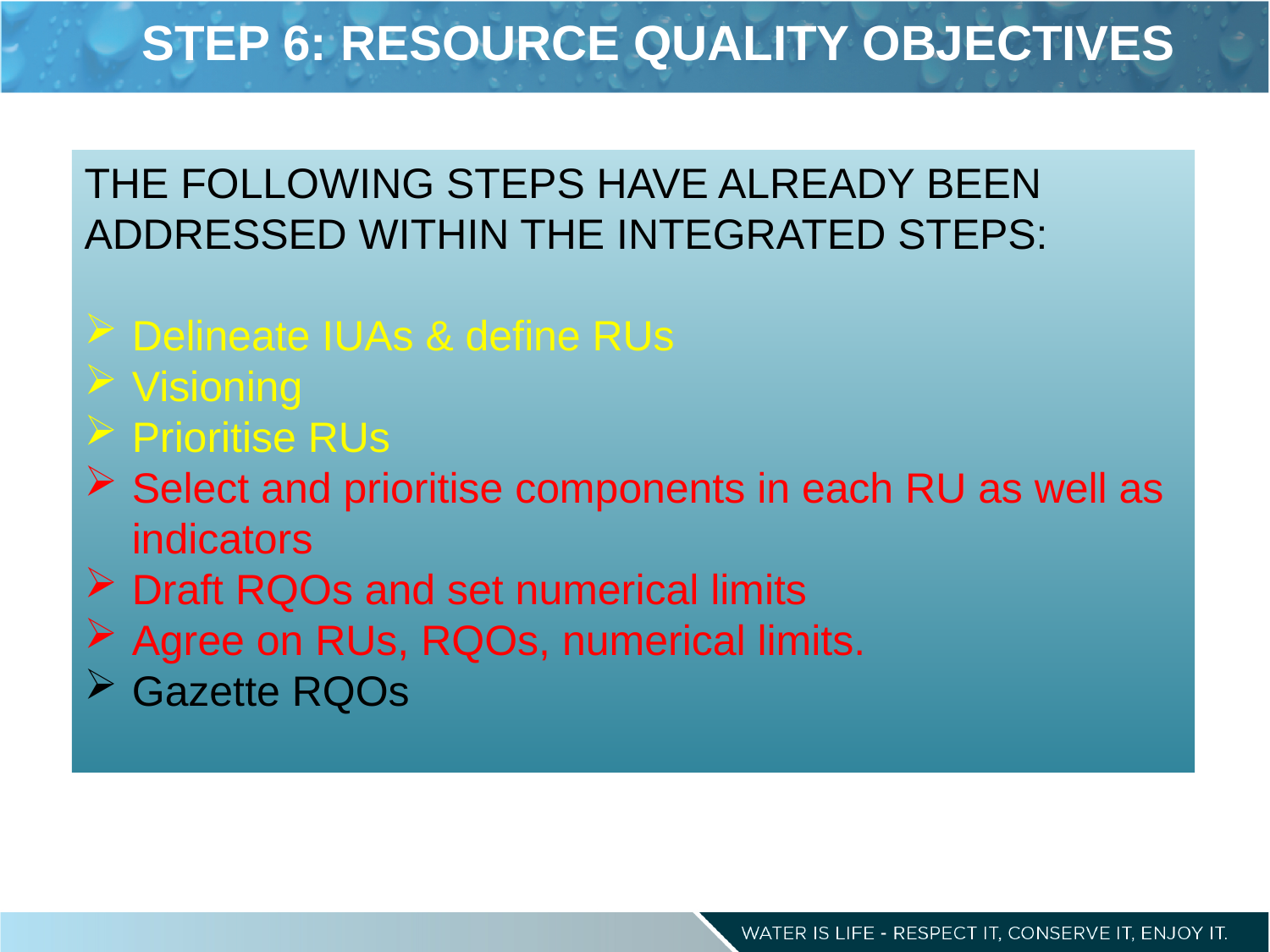

STEP 6: RESOURCE QUALITY OBJECTIVES
THE FOLLOWING STEPS HAVE ALREADY BEEN ADDRESSED WITHIN THE INTEGRATED STEPS:

Delineate IUAs & define RUs
Visioning
Prioritise RUs
Select and prioritise components in each RU as well as indicators
Draft RQOs and set numerical limits
Agree on RUs, RQOs, numerical limits.
Gazette RQOs